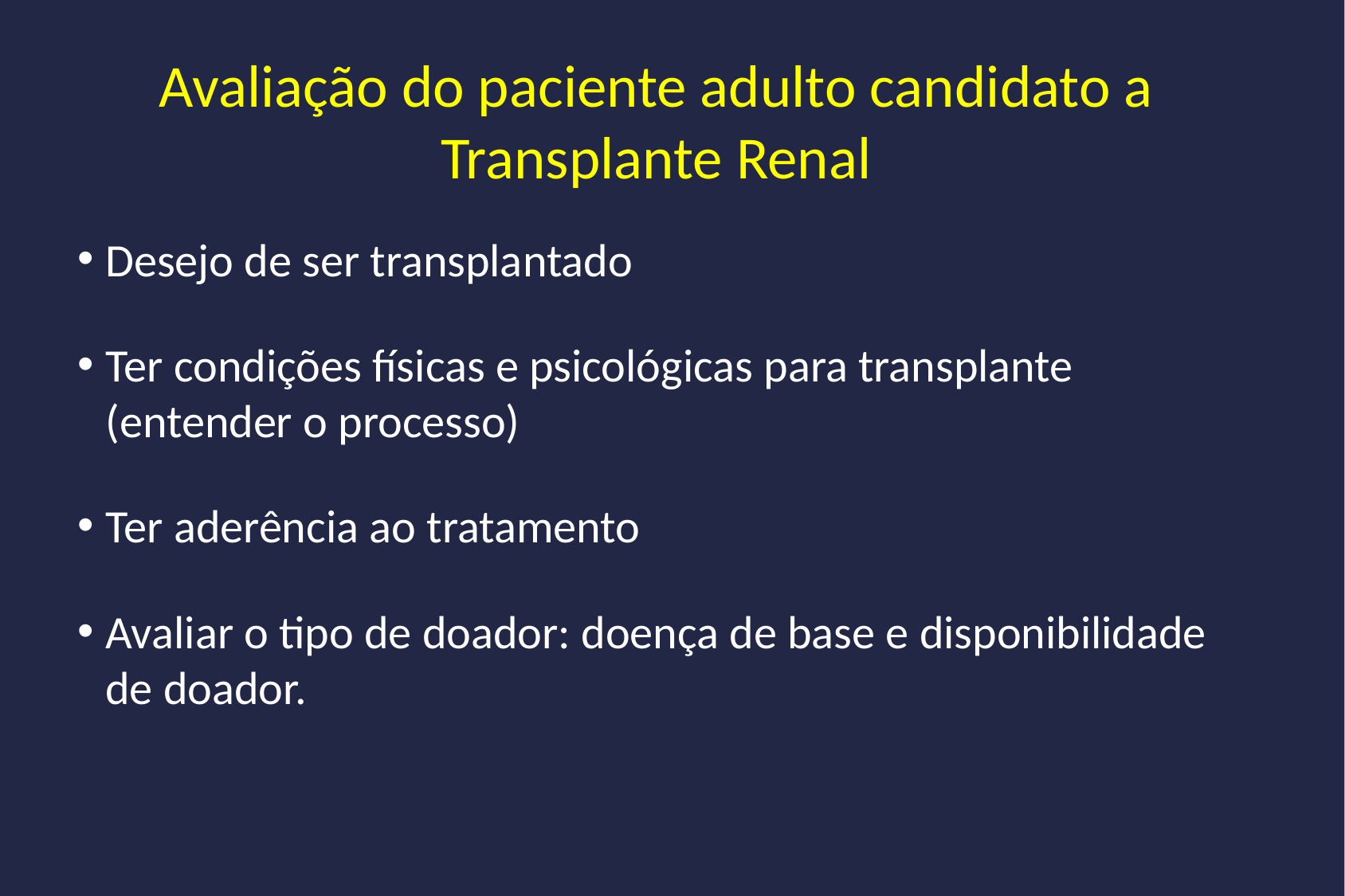

Avaliação do paciente adulto candidato a Transplante Renal
Desejo de ser transplantado
Ter condições físicas e psicológicas para transplante (entender o processo)
Ter aderência ao tratamento
Avaliar o tipo de doador: doença de base e disponibilidade de doador.